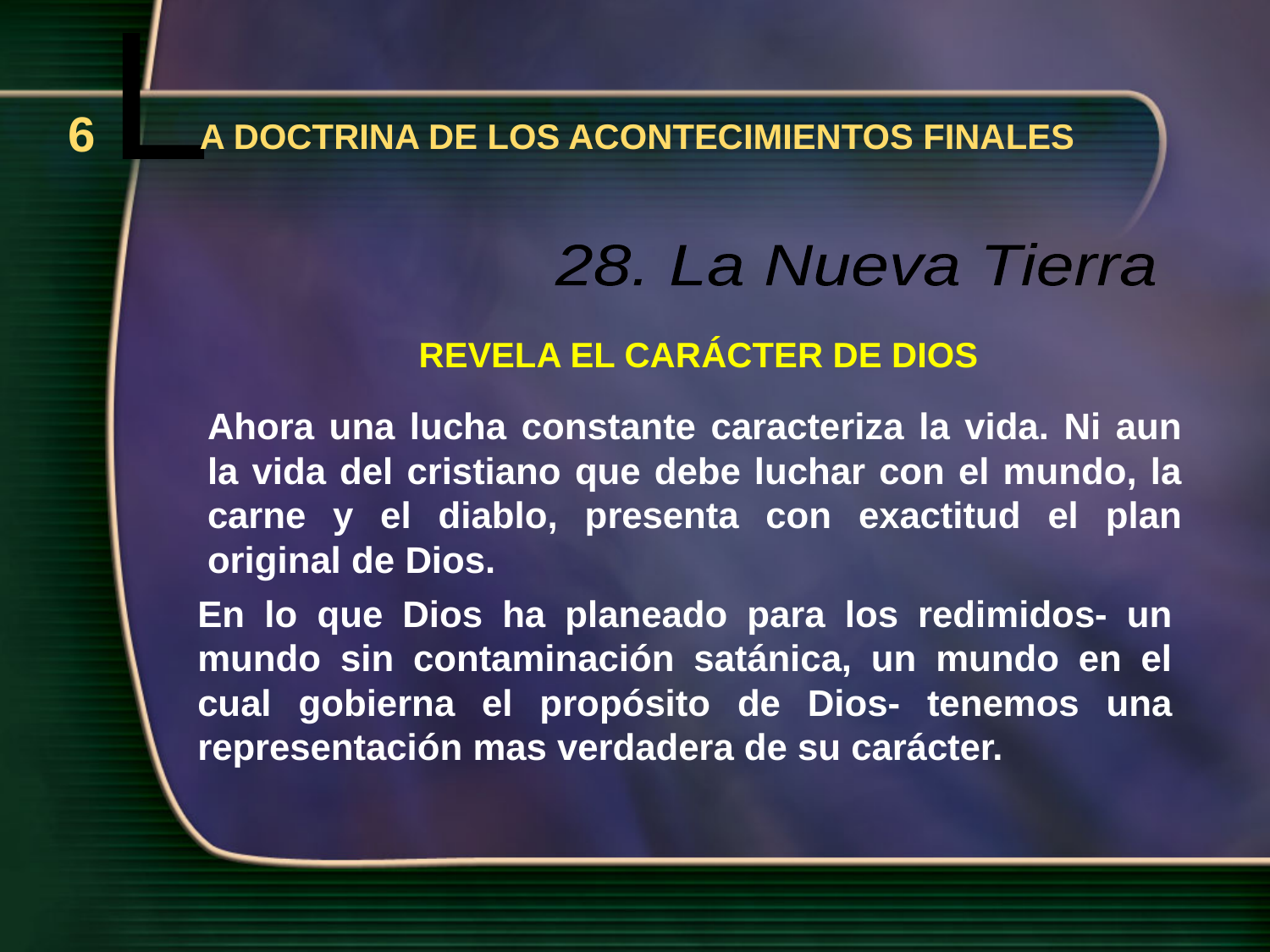

L
6
A DOCTRINA DE LOS ACONTECIMIENTOS FINALES
28. La Nueva Tierra
REVELA EL CARÁCTER DE DIOS
Ahora una lucha constante caracteriza la vida. Ni aun la vida del cristiano que debe luchar con el mundo, la carne y el diablo, presenta con exactitud el plan original de Dios.
En lo que Dios ha planeado para los redimidos- un mundo sin contaminación satánica, un mundo en el cual gobierna el propósito de Dios- tenemos una representación mas verdadera de su carácter.